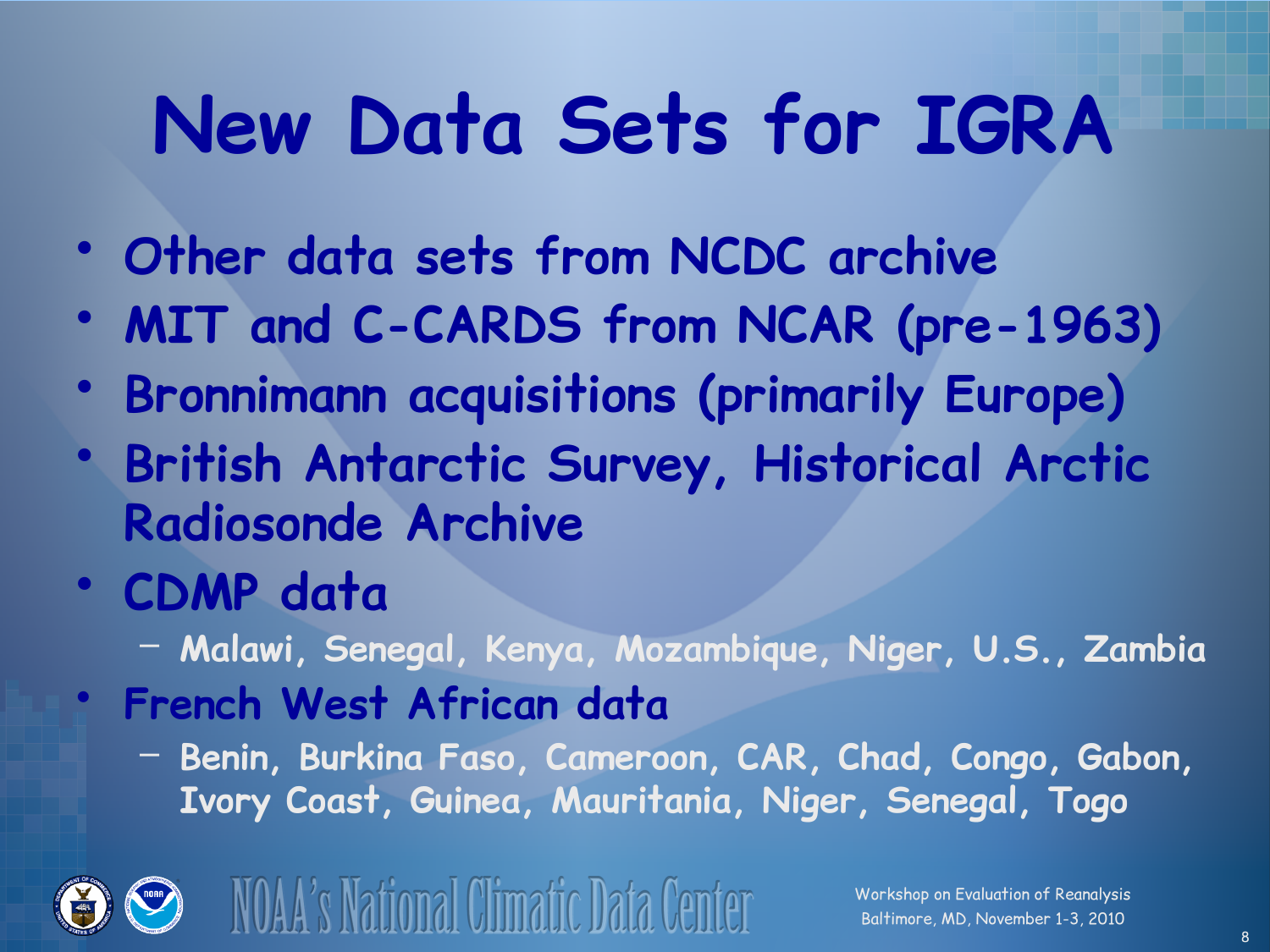

# New Data Sets for IGRA
Other data sets from NCDC archive
MIT and C-CARDS from NCAR (pre-1963)
Bronnimann acquisitions (primarily Europe)
British Antarctic Survey, Historical Arctic Radiosonde Archive
CDMP data
Malawi, Senegal, Kenya, Mozambique, Niger, U.S., Zambia
French West African data
Benin, Burkina Faso, Cameroon, CAR, Chad, Congo, Gabon, Ivory Coast, Guinea, Mauritania, Niger, Senegal, Togo